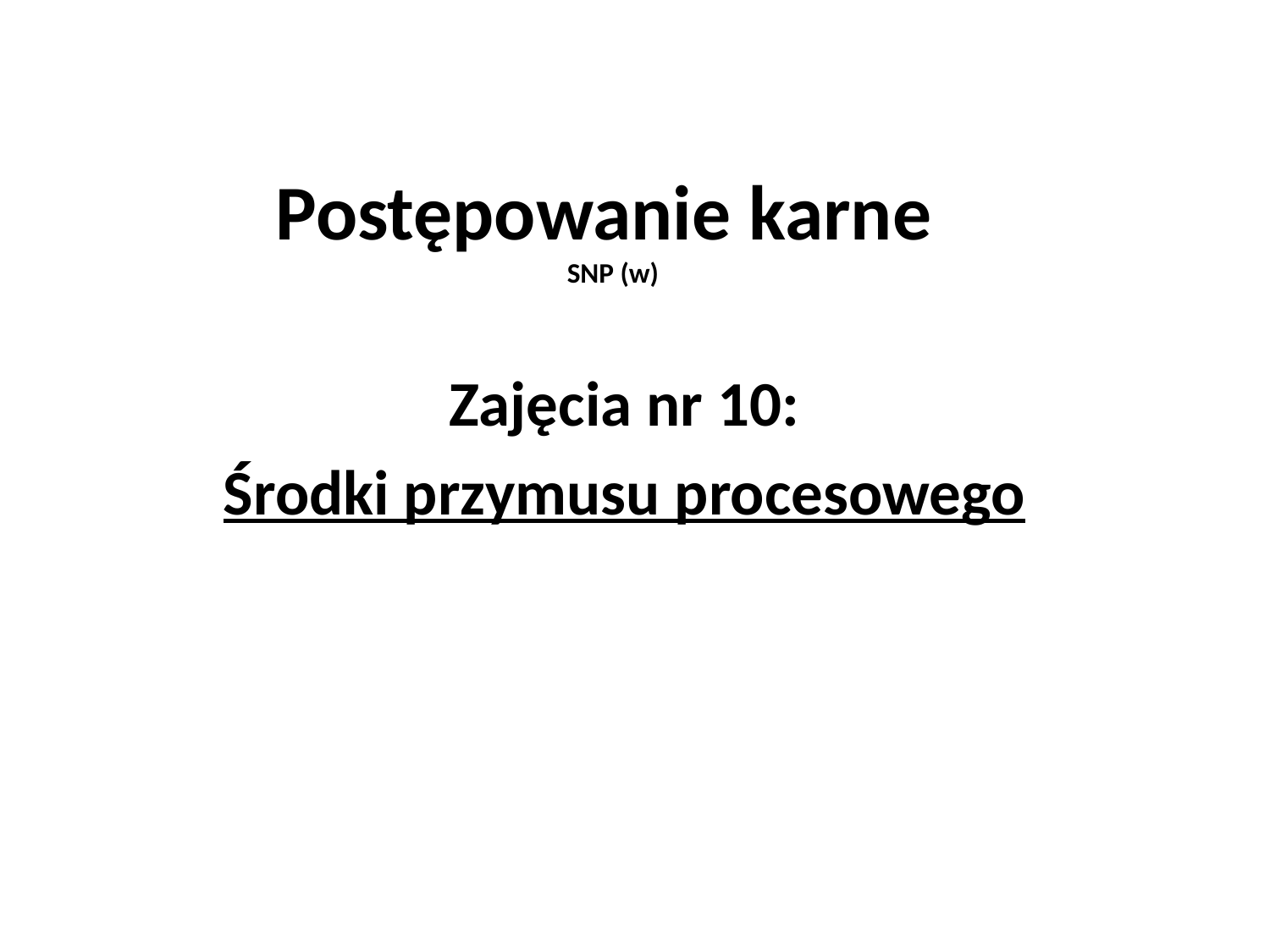

# Postępowanie karne SNP (w)
Zajęcia nr 10:
Środki przymusu procesowego